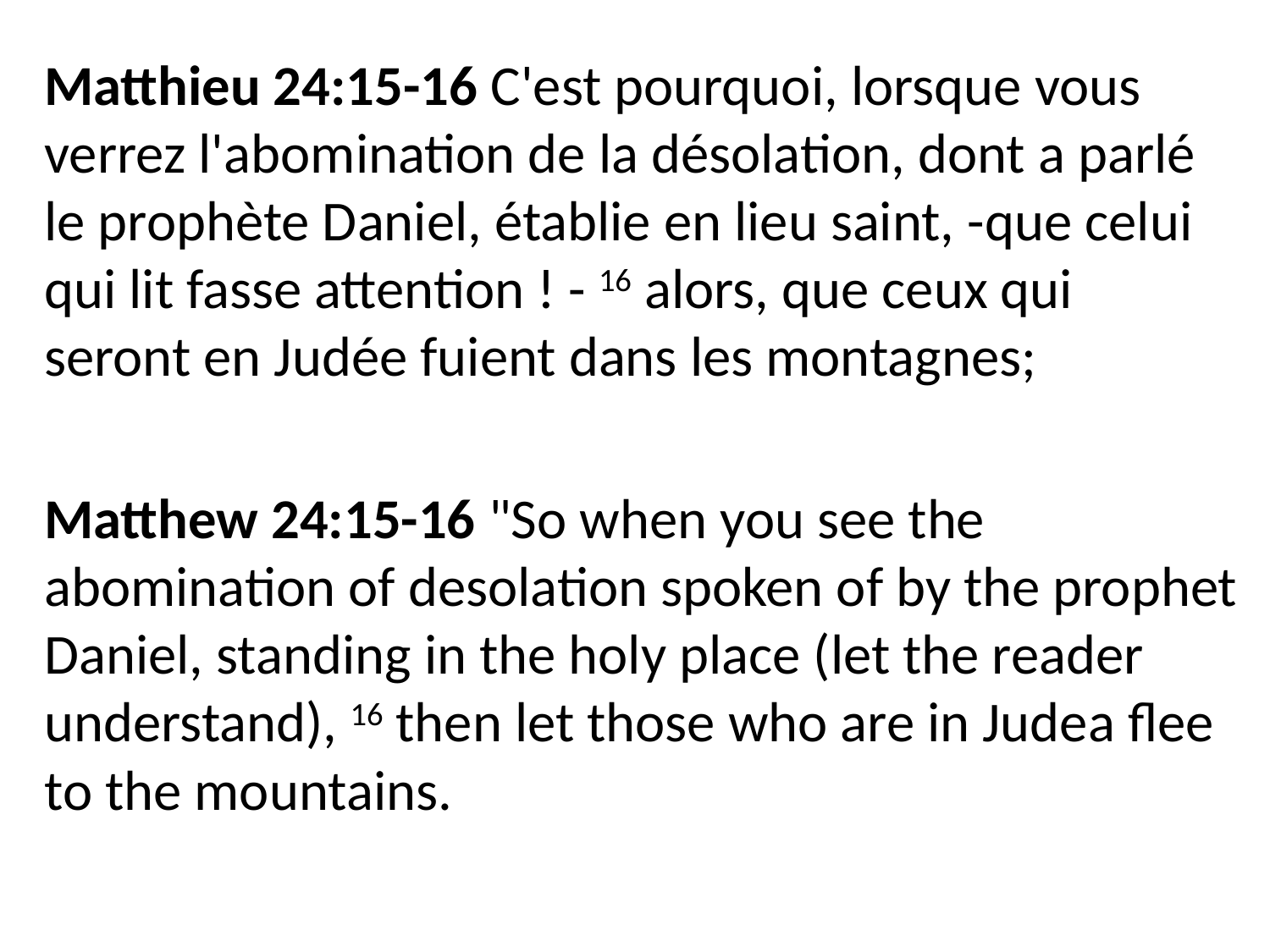

Matthieu 24:15-16 C'est pourquoi, lorsque vous verrez l'abomination de la désolation, dont a parlé le prophète Daniel, établie en lieu saint, -que celui qui lit fasse attention ! - 16 alors, que ceux qui seront en Judée fuient dans les montagnes;
Matthew 24:15-16 "So when you see the abomination of desolation spoken of by the prophet Daniel, standing in the holy place (let the reader understand), 16 then let those who are in Judea flee to the mountains.